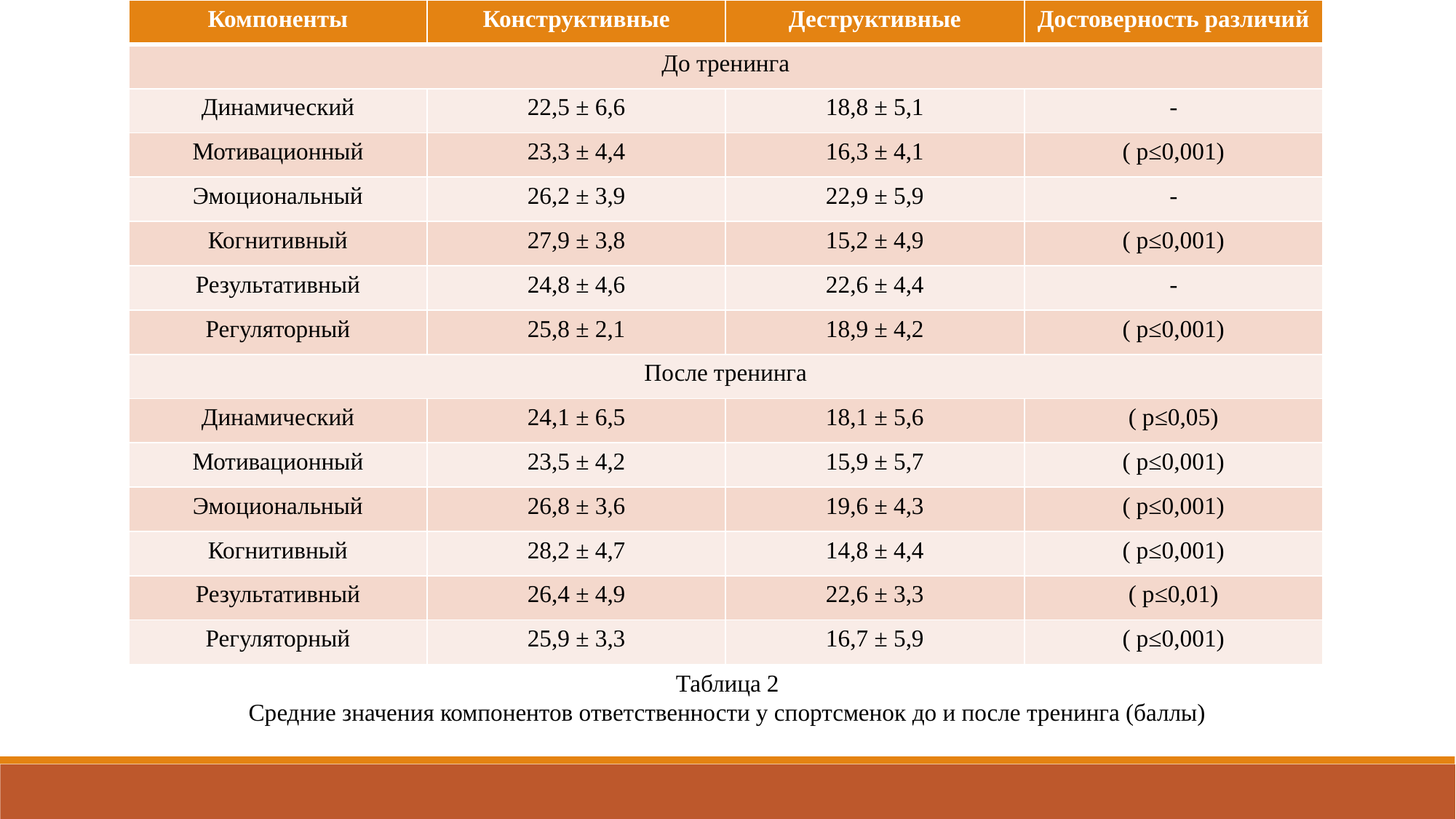

| Компоненты | Конструктивные | Деструктивные | Достоверность различий |
| --- | --- | --- | --- |
| До тренинга |  |  |  |
| Динамический | 22,5 ± 6,6 | 18,8 ± 5,1 | - |
| Мотивационный | 23,3 ± 4,4 | 16,3 ± 4,1 | ( p≤0,001) |
| Эмоциональный | 26,2 ± 3,9 | 22,9 ± 5,9 | - |
| Когнитивный | 27,9 ± 3,8 | 15,2 ± 4,9 | ( p≤0,001) |
| Результативный | 24,8 ± 4,6 | 22,6 ± 4,4 | - |
| Регуляторный | 25,8 ± 2,1 | 18,9 ± 4,2 | ( p≤0,001) |
| После тренинга |  |  |  |
| Динамический | 24,1 ± 6,5 | 18,1 ± 5,6 | ( p≤0,05) |
| Мотивационный | 23,5 ± 4,2 | 15,9 ± 5,7 | ( p≤0,001) |
| Эмоциональный | 26,8 ± 3,6 | 19,6 ± 4,3 | ( p≤0,001) |
| Когнитивный | 28,2 ± 4,7 | 14,8 ± 4,4 | ( p≤0,001) |
| Результативный | 26,4 ± 4,9 | 22,6 ± 3,3 | ( p≤0,01) |
| Регуляторный | 25,9 ± 3,3 | 16,7 ± 5,9 | ( p≤0,001) |
Таблица 2
Средние значения компонентов ответственности у спортсменок до и после тренинга (баллы)